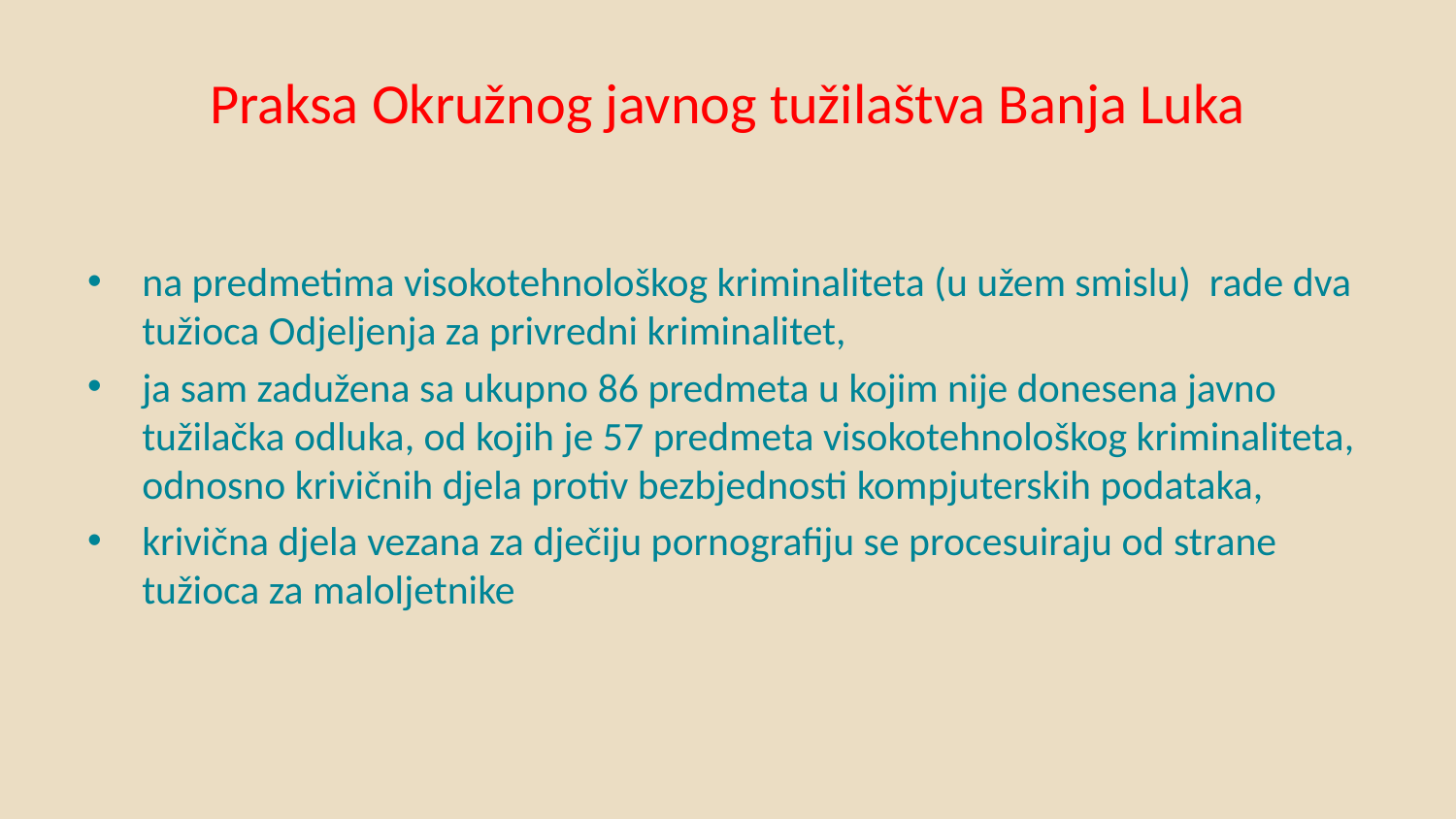

# Praksa Okružnog javnog tužilaštva Banja Luka
na predmetima visokotehnološkog kriminaliteta (u užem smislu)  rade dva tužioca Odjeljenja za privredni kriminalitet,
ja sam zadužena sa ukupno 86 predmeta u kojim nije donesena javno tužilačka odluka, od kojih je 57 predmeta visokotehnološkog kriminaliteta, odnosno krivičnih djela protiv bezbjednosti kompjuterskih podataka,
krivična djela vezana za dječiju pornografiju se procesuiraju od strane tužioca za maloljetnike